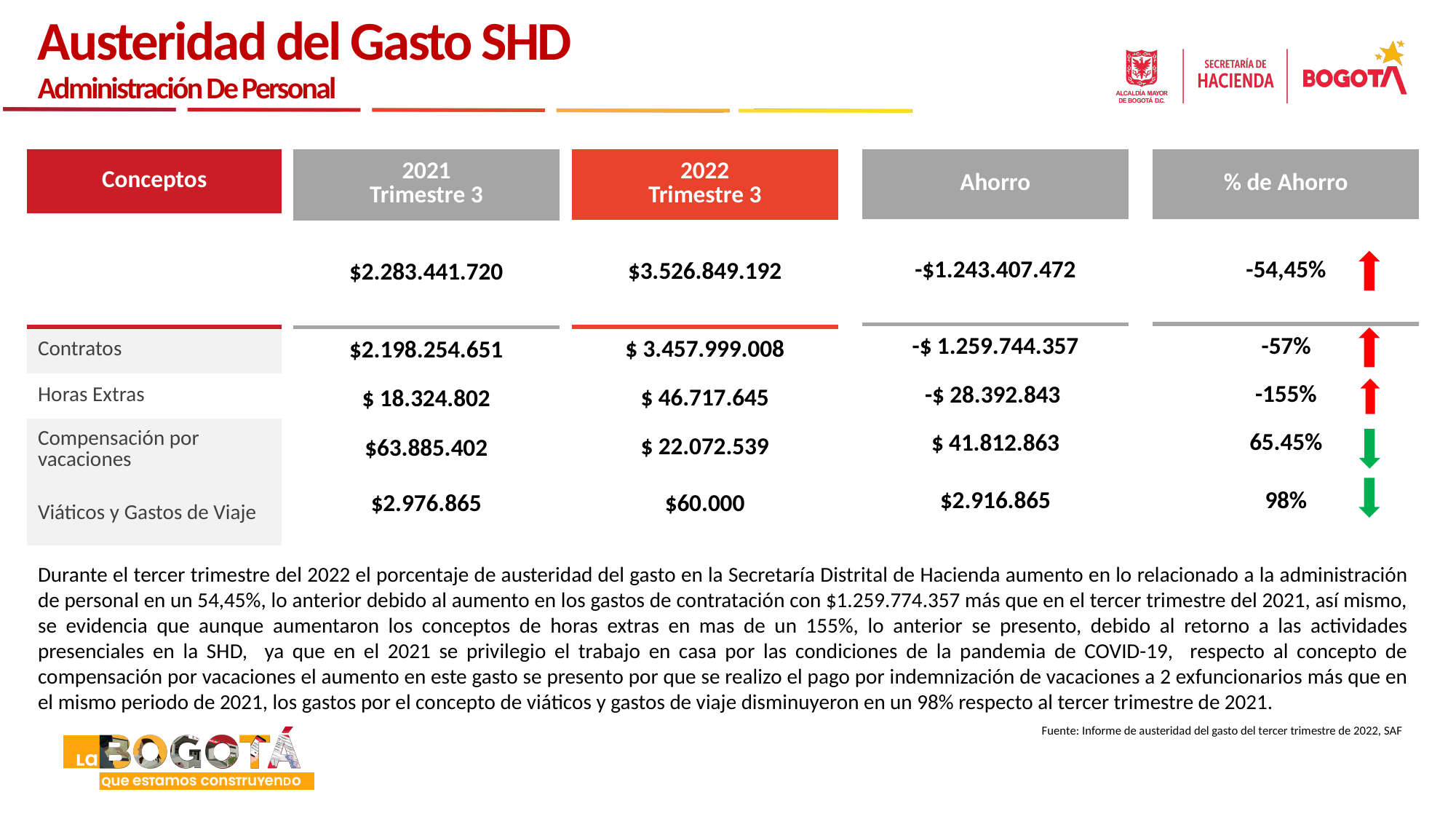

Austeridad del Gasto SHD
Administración De Personal
| Conceptos |
| --- |
|  |
| Contratos |
| Horas Extras |
| Compensación por vacaciones |
| Viáticos y Gastos de Viaje |
| 2021 Trimestre 3 |
| --- |
| $2.283.441.720 |
| $2.198.254.651 |
| $ 18.324.802 |
| $63.885.402 |
| $2.976.865 |
| 2022 Trimestre 3 |
| --- |
| $3.526.849.192 |
| $ 3.457.999.008 |
| $ 46.717.645 |
| $ 22.072.539 |
| $60.000 |
| Ahorro |
| --- |
| -$1.243.407.472 |
| -$ 1.259.744.357 |
| -$ 28.392.843 |
| $ 41.812.863 |
| $2.916.865 |
| % de Ahorro |
| --- |
| -54,45% |
| -57% |
| -155% |
| 65.45% |
| 98% |

Durante el tercer trimestre del 2022 el porcentaje de austeridad del gasto en la Secretaría Distrital de Hacienda aumento en lo relacionado a la administración de personal en un 54,45%, lo anterior debido al aumento en los gastos de contratación con $1.259.774.357 más que en el tercer trimestre del 2021, así mismo, se evidencia que aunque aumentaron los conceptos de horas extras en mas de un 155%, lo anterior se presento, debido al retorno a las actividades presenciales en la SHD,  ya que en el 2021 se privilegio el trabajo en casa por las condiciones de la pandemia de COVID-19,  respecto al concepto de compensación por vacaciones el aumento en este gasto se presento por que se realizo el pago por indemnización de vacaciones a 2 exfuncionarios más que en el mismo periodo de 2021, los gastos por el concepto de viáticos y gastos de viaje disminuyeron en un 98% respecto al tercer trimestre de 2021.
Fuente: Informe de austeridad del gasto del tercer trimestre de 2022, SAF